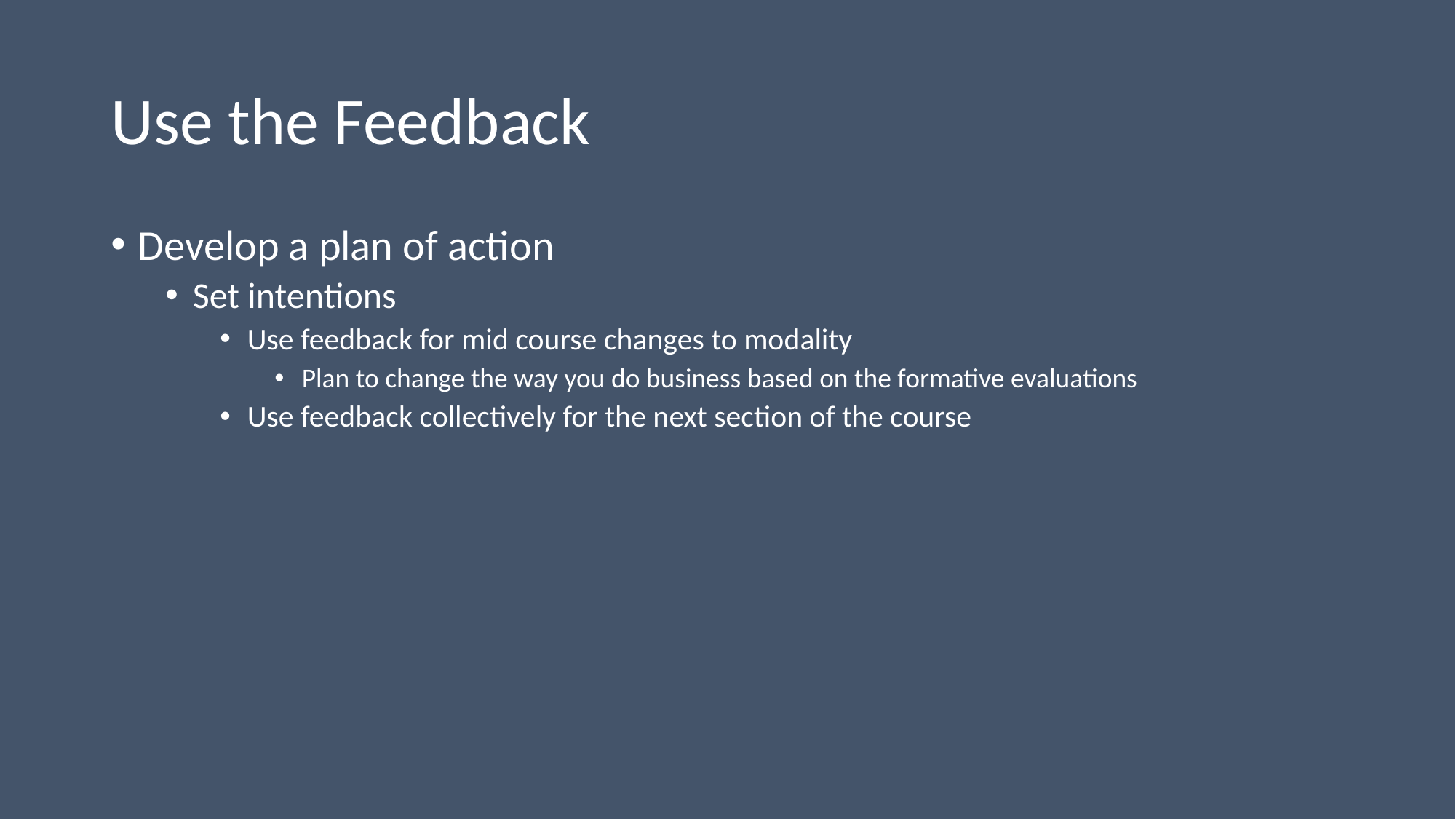

# Use the Feedback
Develop a plan of action
Set intentions
Use feedback for mid course changes to modality
Plan to change the way you do business based on the formative evaluations
Use feedback collectively for the next section of the course